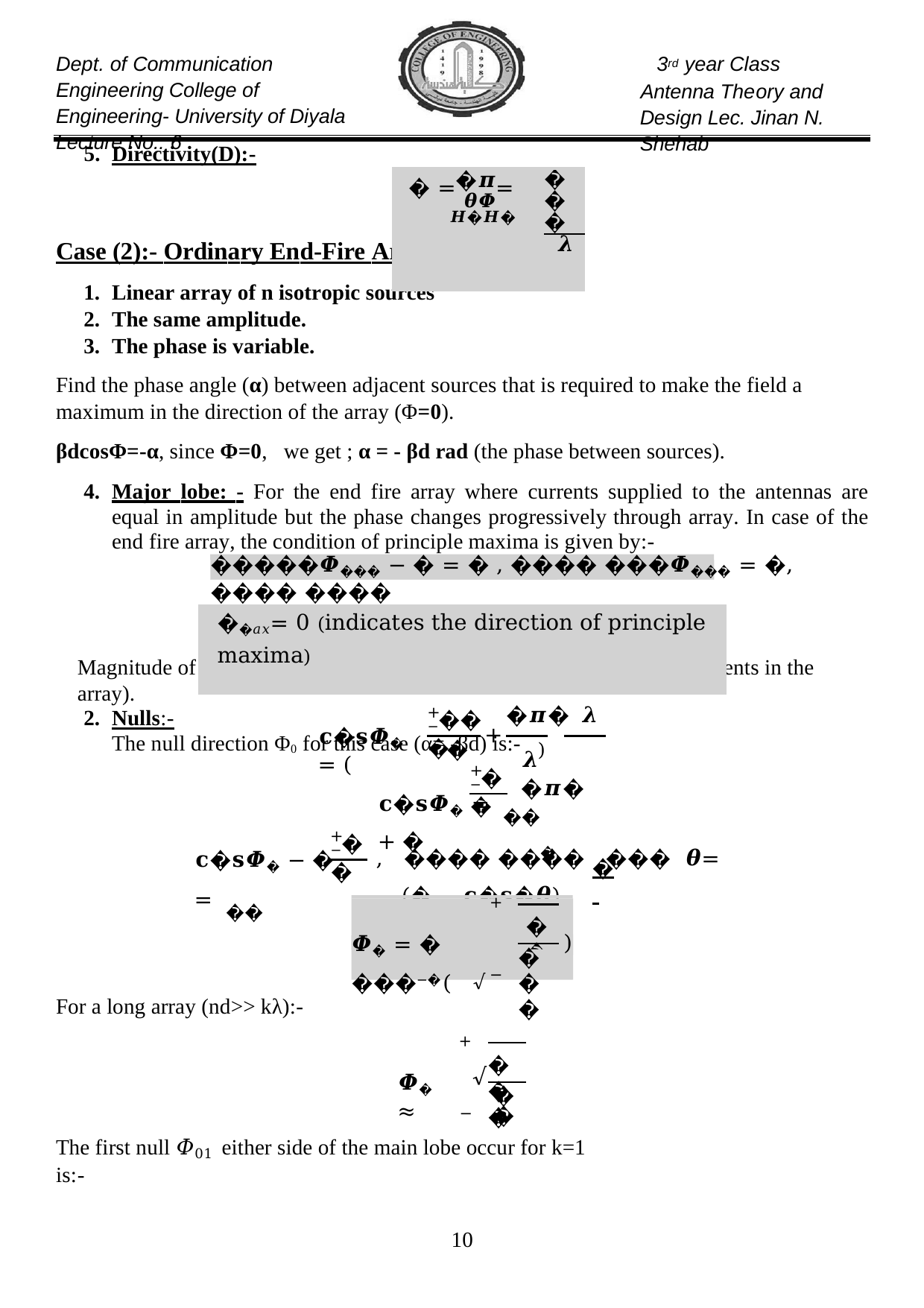

Dept. of Communication Engineering College of Engineering- University of Diyala Lecture No.: 6
3rd  year Class
Antenna Theory and Design Lec. Jinan N. Shehab

5.  Directivity(D):-
| �𝝅 � = 𝜽𝜱= 𝑯�𝑯� | ��� |
| --- | --- |
|  | 𝝀 |

Case (2):- Ordinary End-Fire Array:-

Linear array of n isotropic sources
The same amplitude.
The phase is variable.

Find the phase angle (α) between adjacent sources that is required to make the field a maximum in the direction of the array (Φ=0).

βdcosΦ=-α, since Φ=0,	we get ; α = - βd rad (the phase between sources).

Major lobe: - For the end fire array where currents supplied to the antennas are equal in amplitude but the phase changes progressively through array. In case of the end fire array, the condition of principle maxima is given by:-
�����𝜱���  − � = � , ���� ���𝜱���  = �, ���� ����

Magnitude of major lobe= |major lobe|=n (where, n is the number of elements in the array).
Nulls:-
The null direction Φ0  for this case (α= -βd) is:-

|  | ��𝑎𝑥= 0 (indicates the direction of principle maxima) |
| --- | --- |
|  |  |

+
−���
�𝝅�	𝝀
𝝀) �𝝅�
+
𝐜�𝐬𝜱�  = (
�

+
−��
𝐜�𝐬𝜱�  =  ��  + �

+
−��
 �
�
𝐜�𝐬𝜱�  − �  =  ��
,   ���� ����   ���  𝜽= � (� − 𝐜�𝐬�𝜽)

+

��

𝜱�  = � ���−�(   √
)

���

−

For a long array (nd>> kλ):-

+

���
√
��
𝜱�   ≈

−
The first null 𝛷01  either side of the main lobe occur for k=1 is:-
10